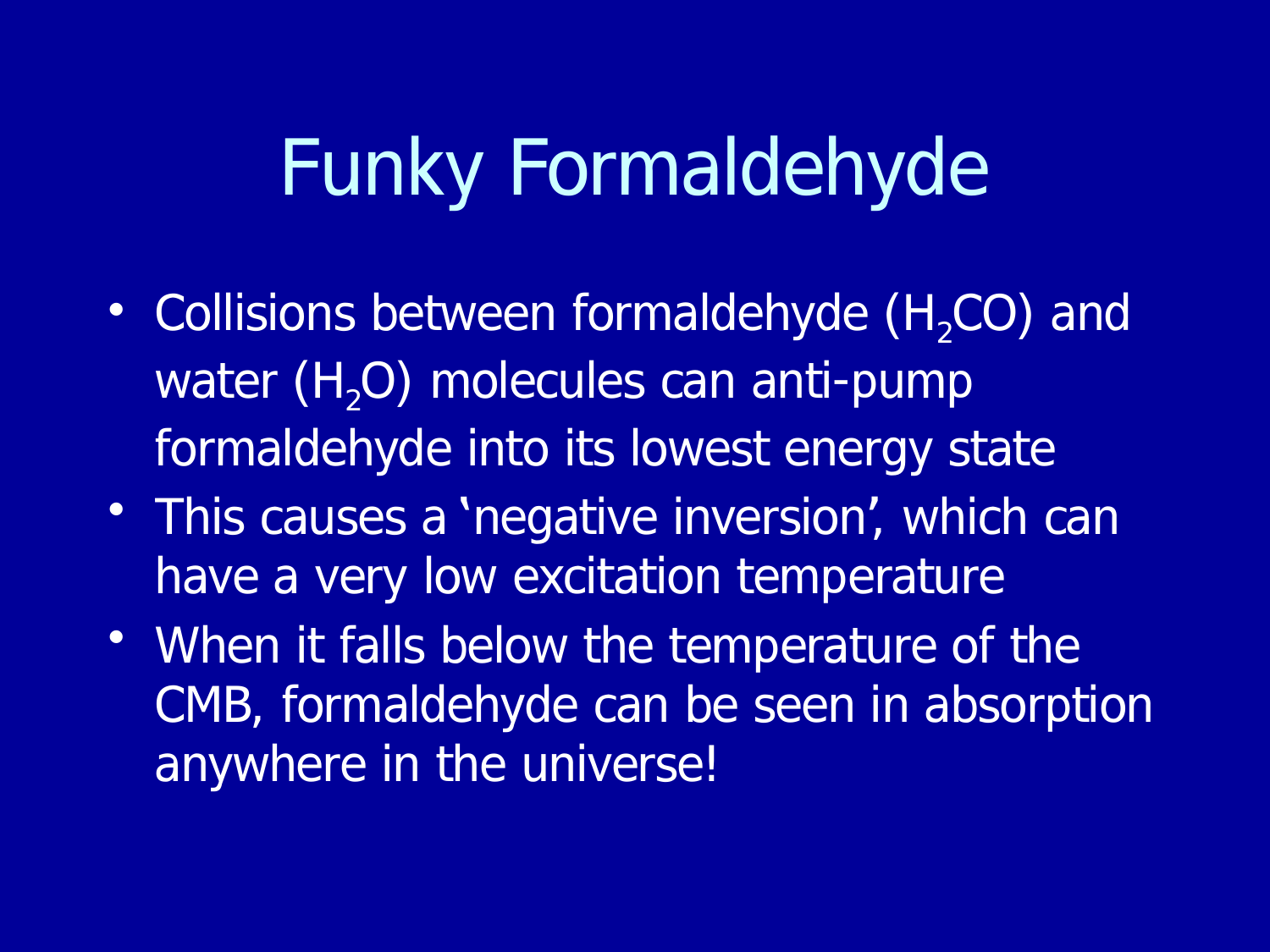

# Funky Formaldehyde
Collisions between formaldehyde (H2CO) and water (H2O) molecules can anti-pump formaldehyde into its lowest energy state
This causes a ‘negative inversion’, which can have a very low excitation temperature
When it falls below the temperature of the CMB, formaldehyde can be seen in absorption anywhere in the universe!